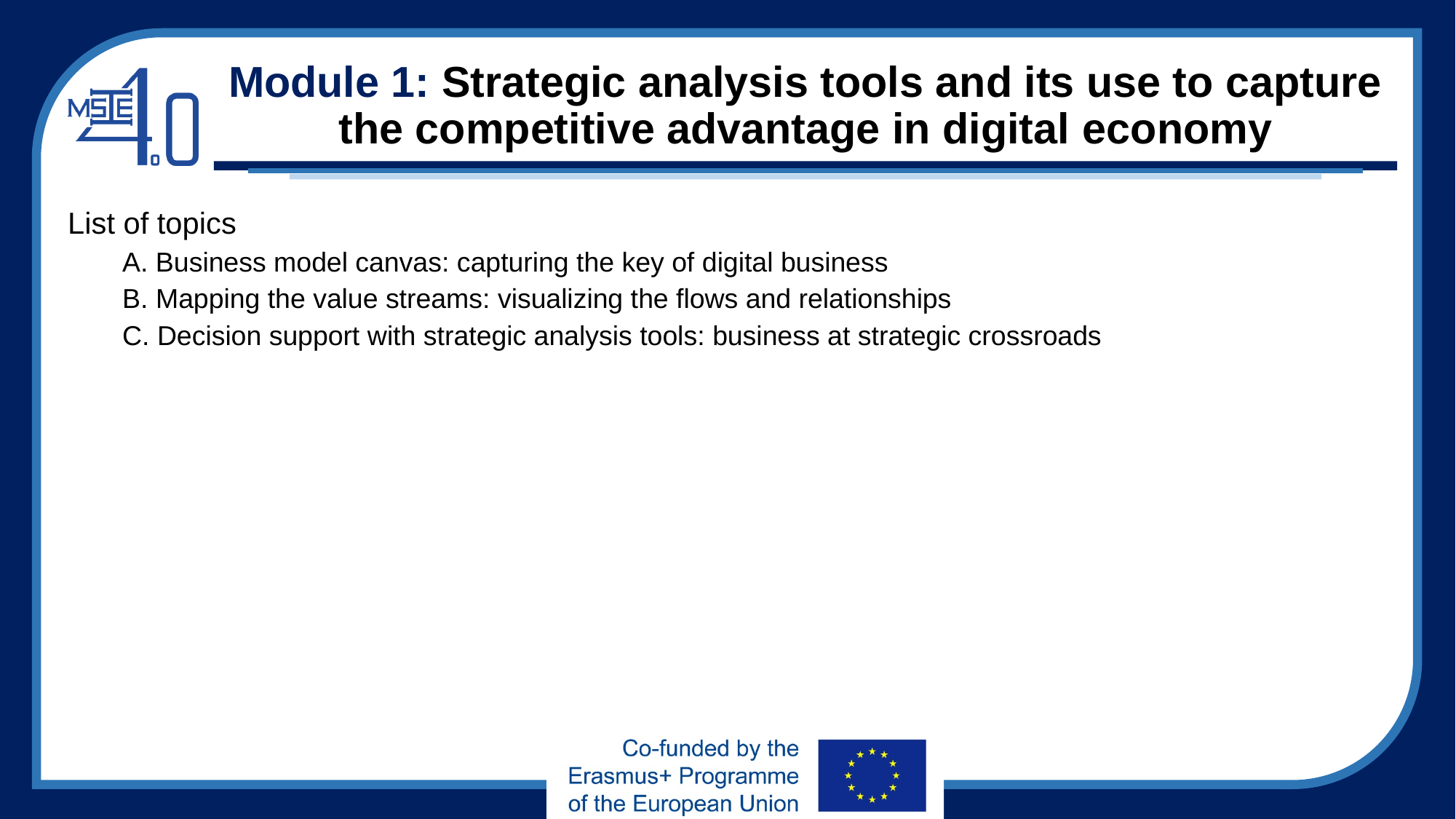

# Module 1: Strategic analysis tools and its use to capture the competitive advantage in digital economy
List of topics
A. Business model canvas: capturing the key of digital business
B. Mapping the value streams: visualizing the flows and relationships
C. Decision support with strategic analysis tools: business at strategic crossroads